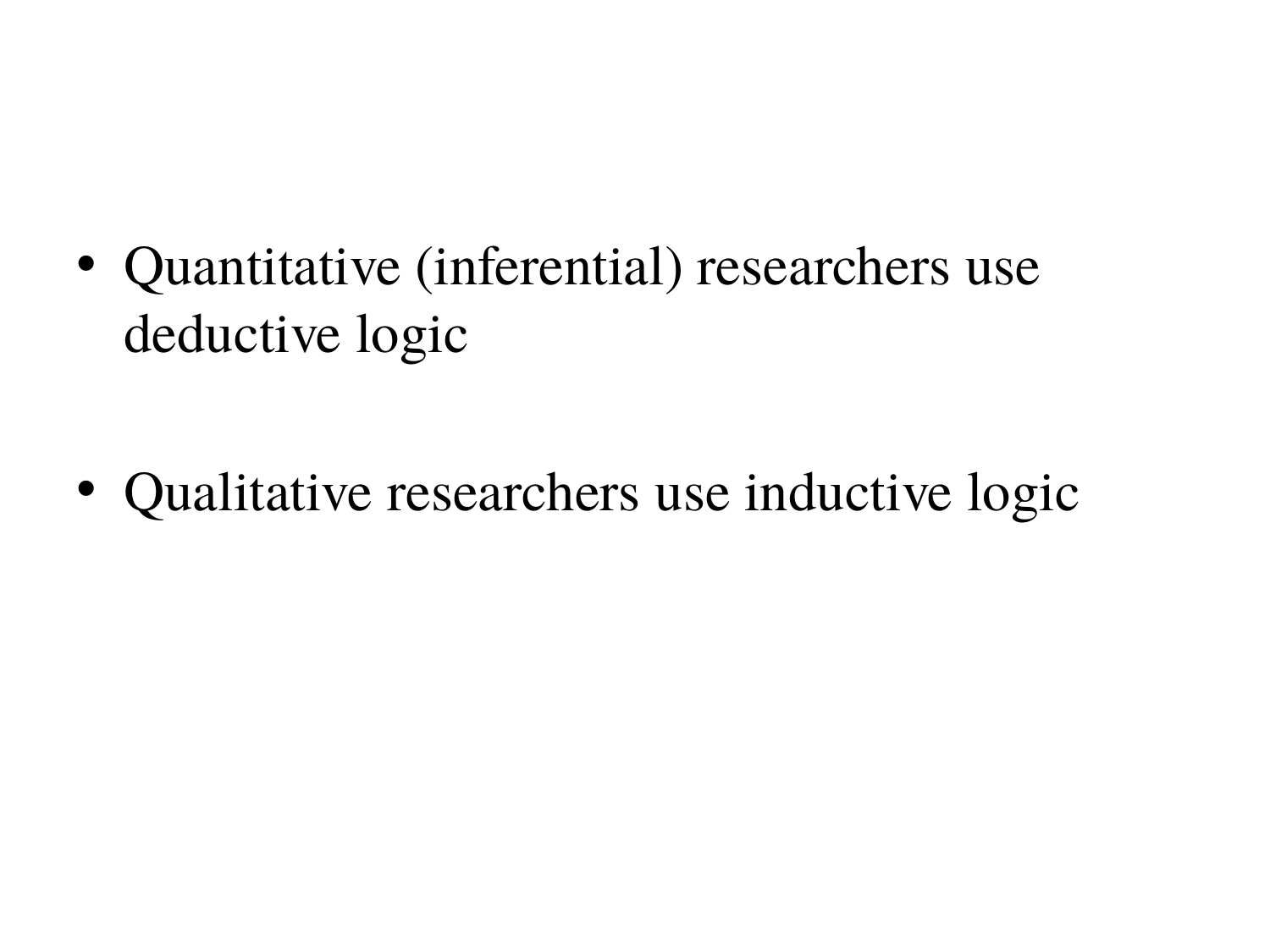

#
Quantitative (inferential) researchers use deductive logic

Qualitative researchers use inductive logic